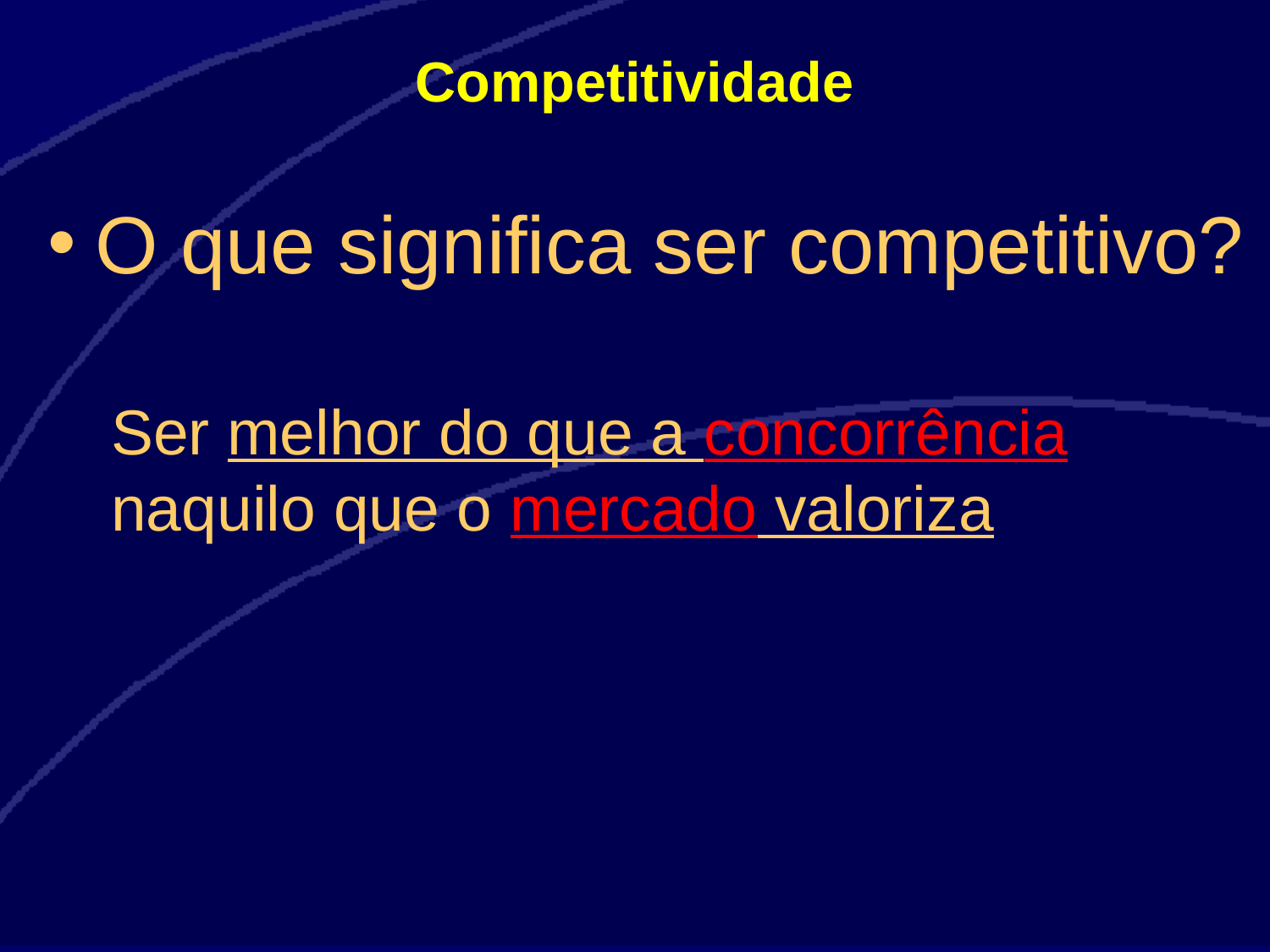

# Competitividade
O que significa ser competitivo?

Ser melhor do que a concorrência naquilo que o mercado valoriza